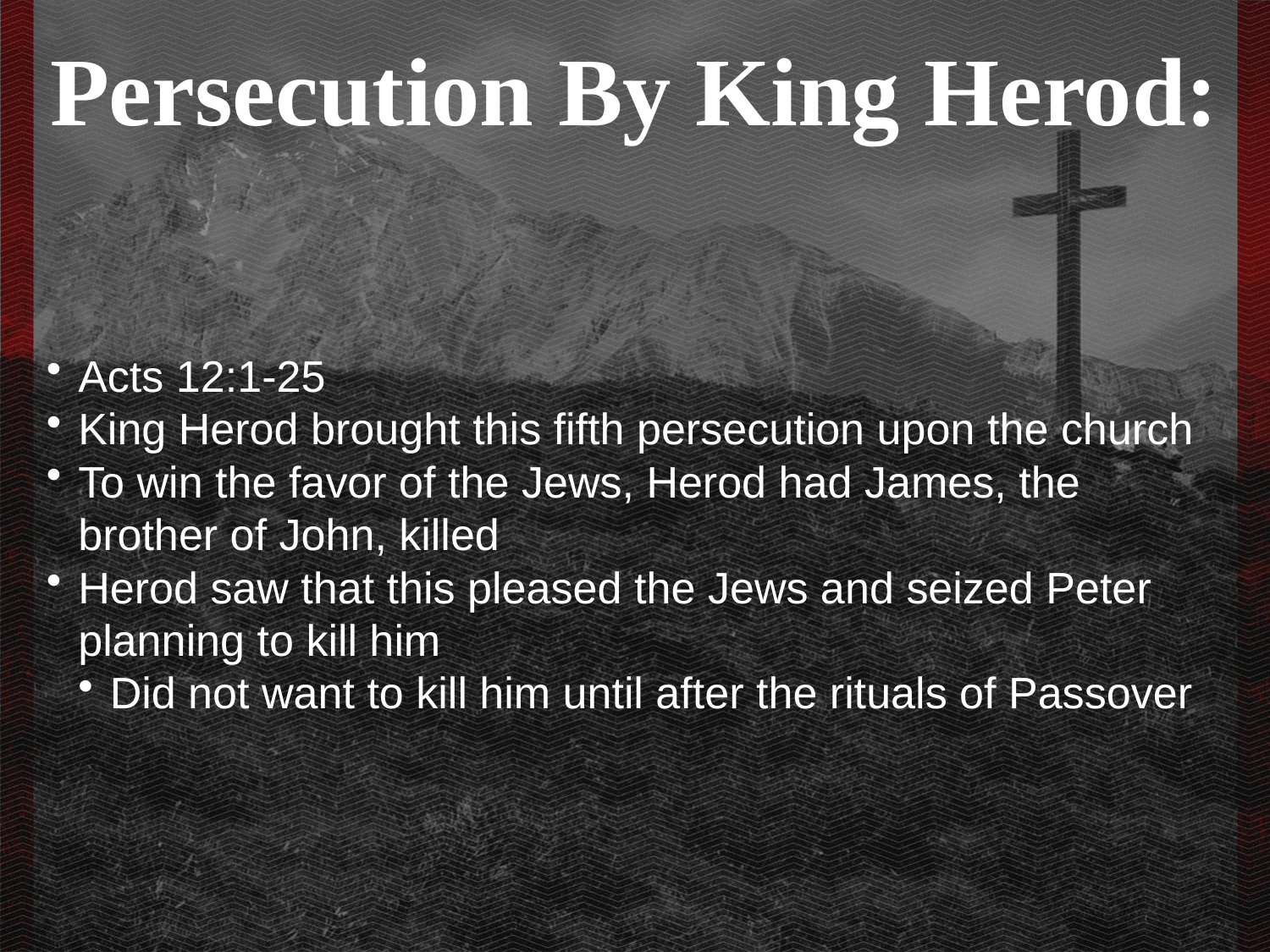

Persecution By King Herod:
Acts 12:1-25
King Herod brought this fifth persecution upon the church
To win the favor of the Jews, Herod had James, the brother of John, killed
Herod saw that this pleased the Jews and seized Peter planning to kill him
Did not want to kill him until after the rituals of Passover